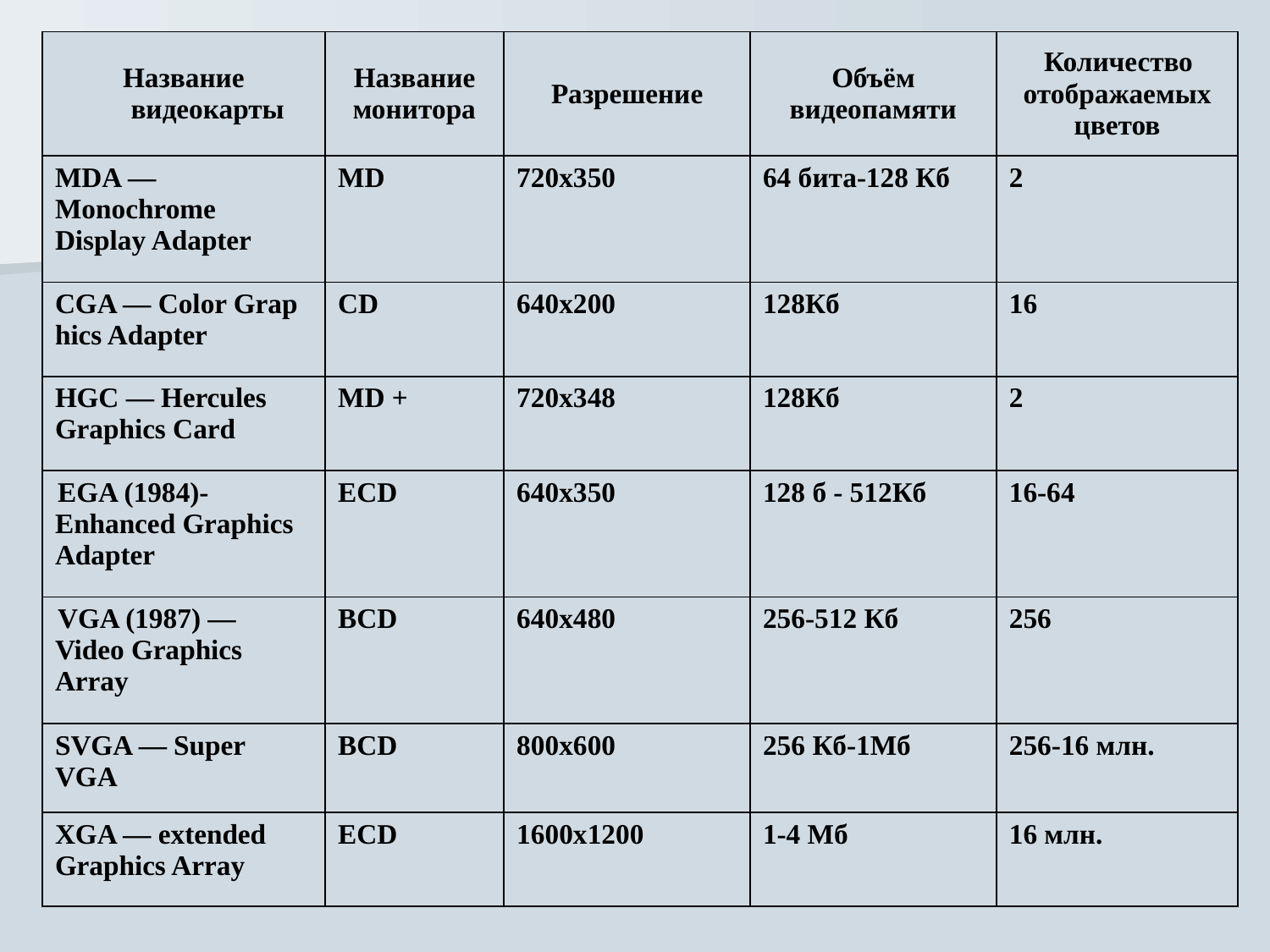

| Название видеокарты | Название монитора | Разрешение | Объём видеопамяти | Количество отображае­мых цветов |
| --- | --- | --- | --- | --- |
| MDA — Monochrome Display Adapter | MD | 720x350 | 64 бита-128 Кб | 2 |
| CGA — Color Grap­hics Adapter | CD | 640x200 | 128Кб | 16 |
| HGC — Hercules Graphics Card | MD + | 720x348 | 128Кб | 2 |
| EGA (1984)-Enhanced Graphics Adapter | ECD | 640x350 | 128 б - 512Кб | 16-64 |
| VGA (1987) — Video Graphics Array | BCD | 640x480 | 256-512 Кб | 256 |
| SVGA — Super VGA | BCD | 800x600 | 256 Кб-1Мб | 256-16 млн. |
| XGA — extended Graphics Array | ECD | 1600x1200 | 1-4 Мб | 16 млн. |
# Основные пользовательские характеристики:
В настоящее время насчитывается более 30 модификаций видеокарт, различающихся конструкцией, параметрами и стандартами. Классификация видеокарт по принятым стандартам приведена в таблице.